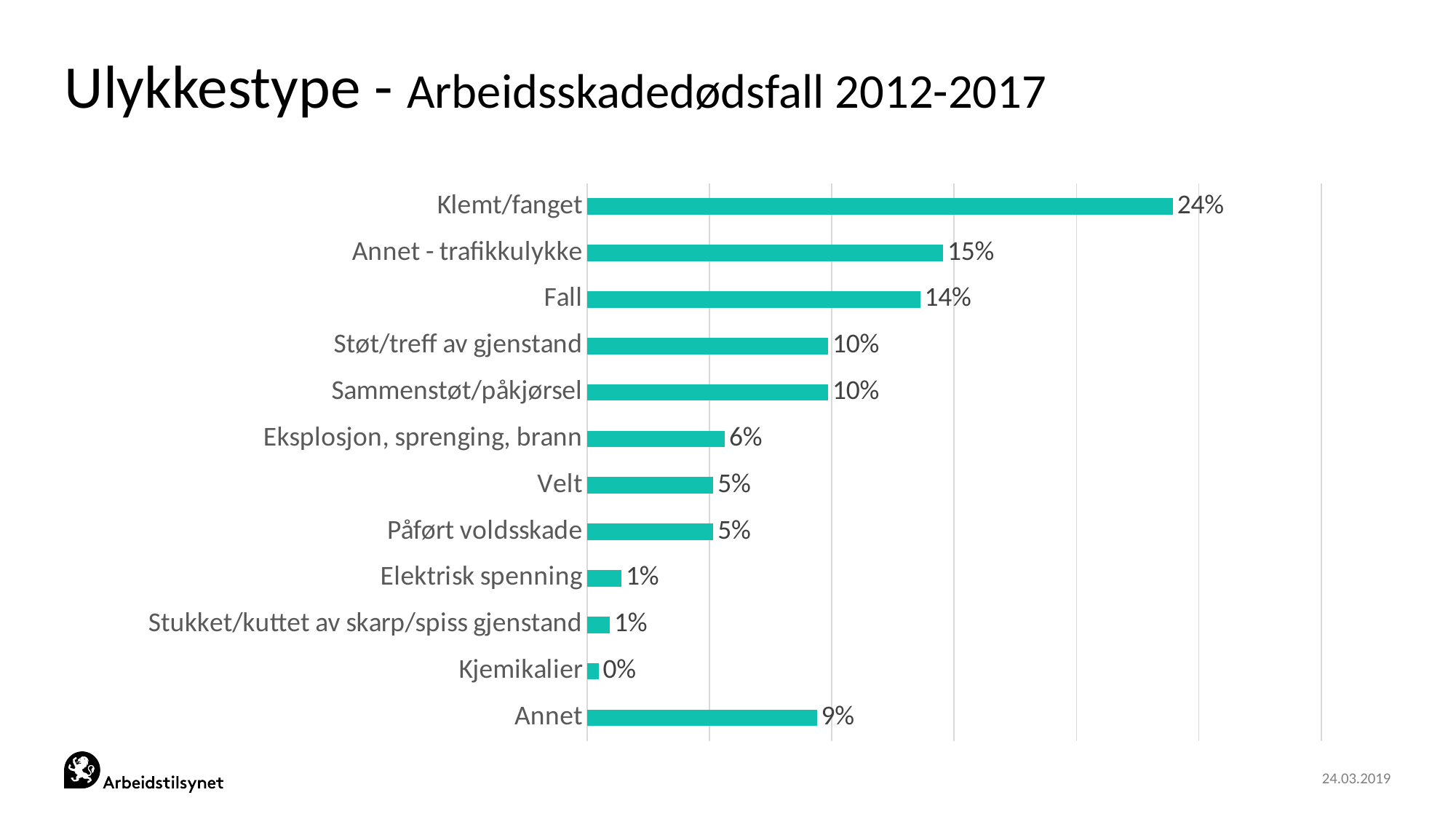

# Ulykkestype - Arbeidsskadedødsfall 2012-2017

### Chart

| Category |  |
|---|---|
| Annet | 0.09389671361502347 |
| Kjemikalier | 0.004694835680751174 |
| Stukket/kuttet av skarp/spiss gjenstand | 0.009389671361502348 |
| Elektrisk spenning | 0.014084507042253521 |
| Påført voldsskade | 0.051643192488262914 |
| Velt | 0.051643192488262914 |
| Eksplosjon, sprenging, brann | 0.056338028169014086 |
| Sammenstøt/påkjørsel | 0.09859154929577464 |
| Støt/treff av gjenstand | 0.09859154929577464 |
| Fall | 0.13615023474178403 |
| Annet - trafikkulykke | 0.14553990610328638 |
| Klemt/fanget | 0.23943661971830985 |
24.03.2019